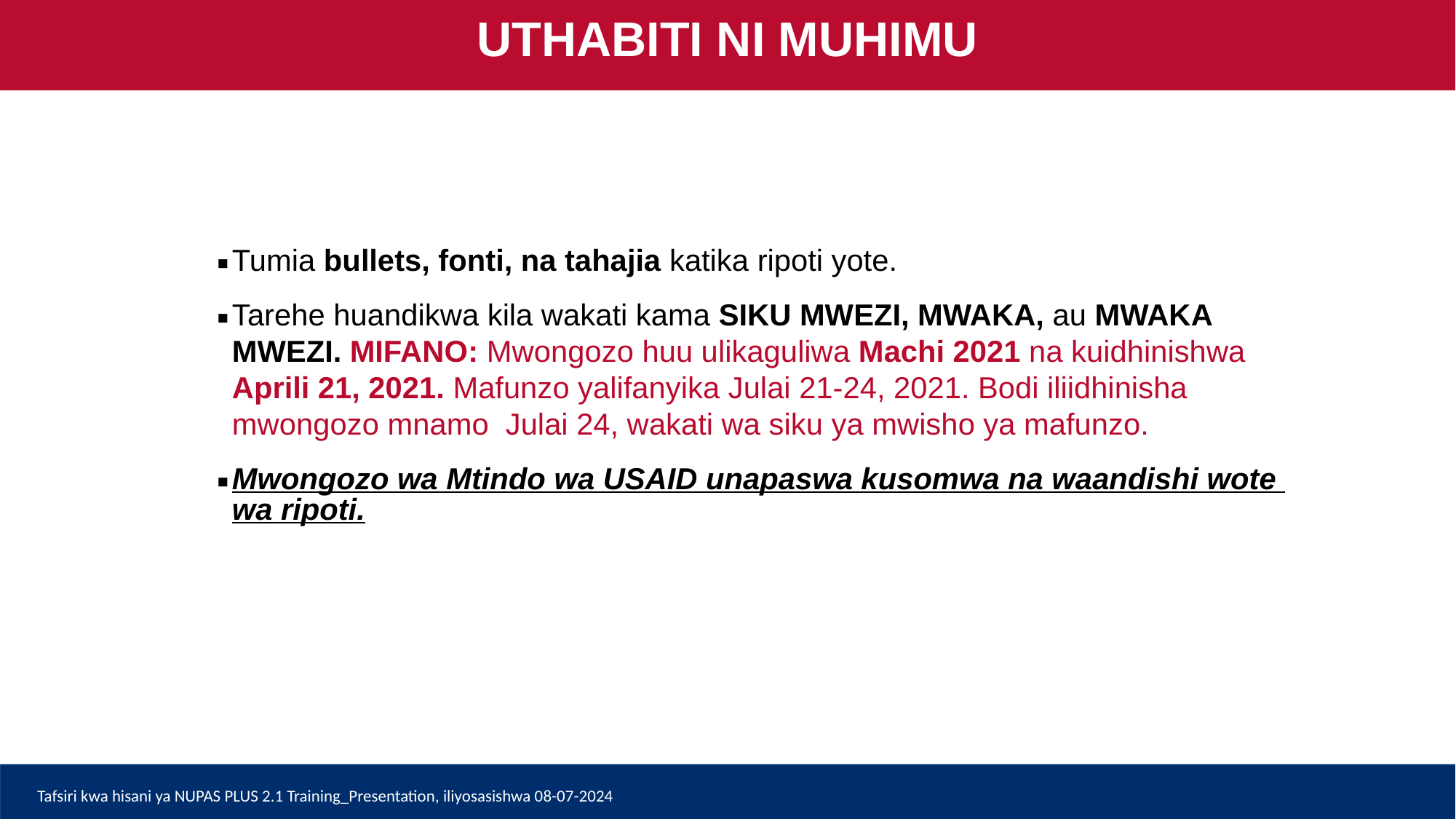

UTHABITI NI MUHIMU
Tumia bullets, fonti, na tahajia katika ripoti yote.
Tarehe huandikwa kila wakati kama SIKU MWEZI, MWAKA, au MWAKA MWEZI. MIFANO: Mwongozo huu ulikaguliwa Machi 2021 na kuidhinishwa Aprili 21, 2021. Mafunzo yalifanyika Julai 21-24, 2021. Bodi iliidhinisha mwongozo mnamo  Julai 24, wakati wa siku ya mwisho ya mafunzo.
Mwongozo wa Mtindo wa USAID unapaswa kusomwa na waandishi wote wa ripoti.
Tafsiri kwa hisani ya NUPAS PLUS 2.1 Training_Presentation, iliyosasishwa 08-07-2024